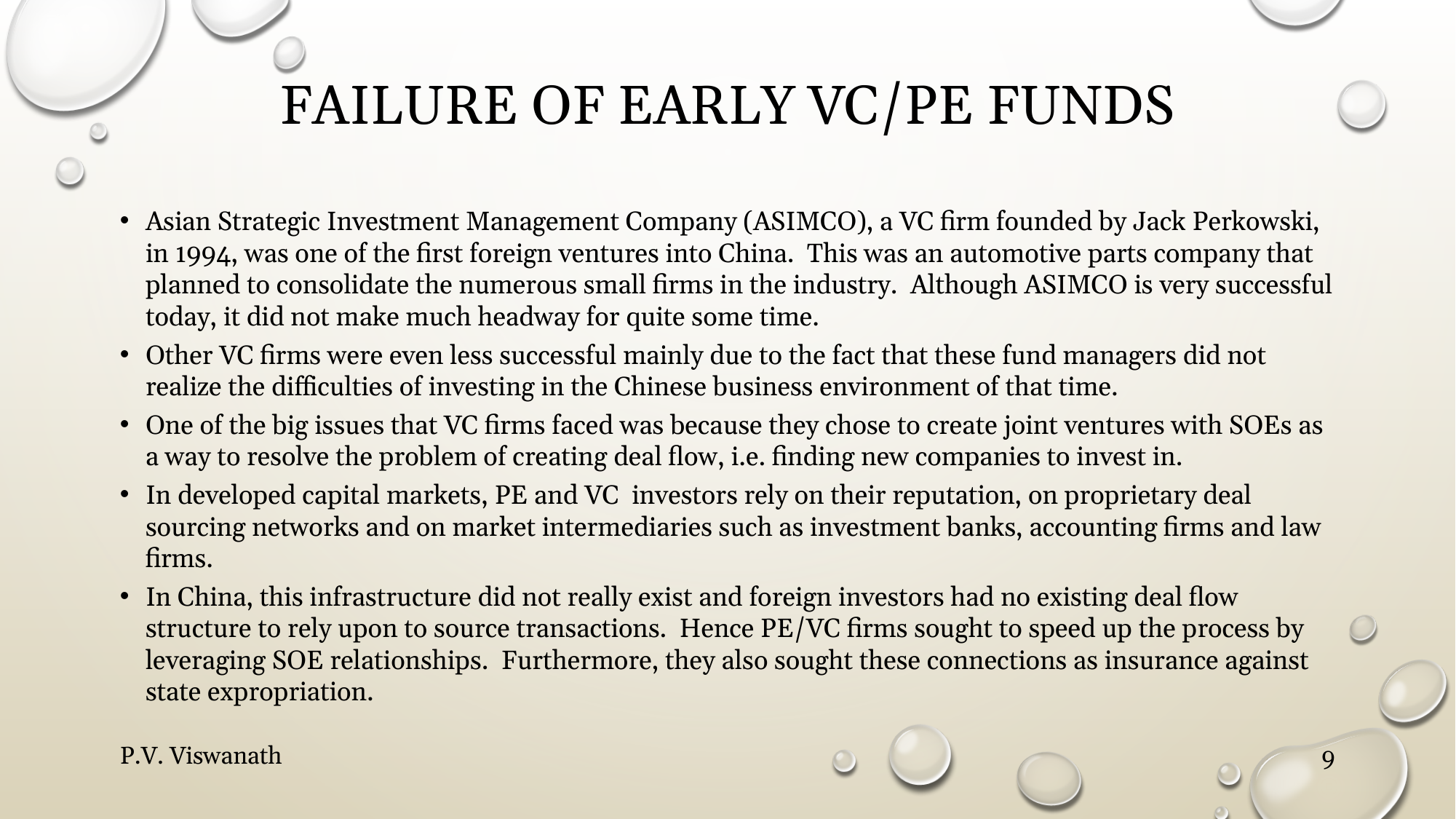

# Failure of early Vc/PE funds
Asian Strategic Investment Management Company (ASIMCO), a VC firm founded by Jack Perkowski, in 1994, was one of the first foreign ventures into China.  This was an automotive parts company that planned to consolidate the numerous small firms in the industry.  Although ASIMCO is very successful today, it did not make much headway for quite some time.
Other VC firms were even less successful mainly due to the fact that these fund managers did not realize the difficulties of investing in the Chinese business environment of that time.
One of the big issues that VC firms faced was because they chose to create joint ventures with SOEs as a way to resolve the problem of creating deal flow, i.e. finding new companies to invest in.
In developed capital markets, PE and VC  investors rely on their reputation, on proprietary deal sourcing networks and on market intermediaries such as investment banks, accounting firms and law firms.
In China, this infrastructure did not really exist and foreign investors had no existing deal flow structure to rely upon to source transactions.  Hence PE/VC firms sought to speed up the process by leveraging SOE relationships.  Furthermore, they also sought these connections as insurance against state expropriation.
P.V. Viswanath
9